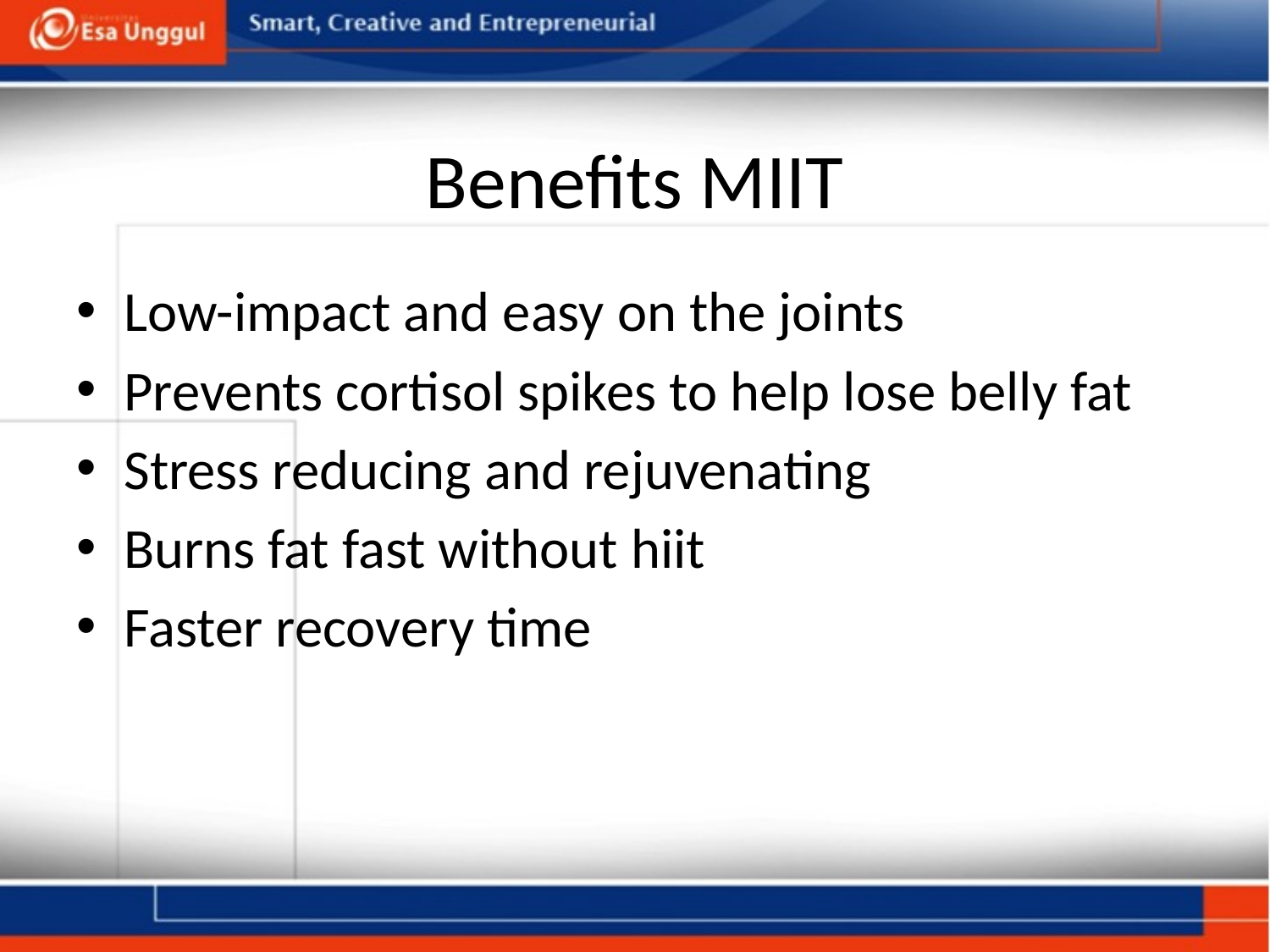

Benefits MIIT
Low-impact and easy on the joints
Prevents cortisol spikes to help lose belly fat
Stress reducing and rejuvenating
Burns fat fast without hiit
Faster recovery time